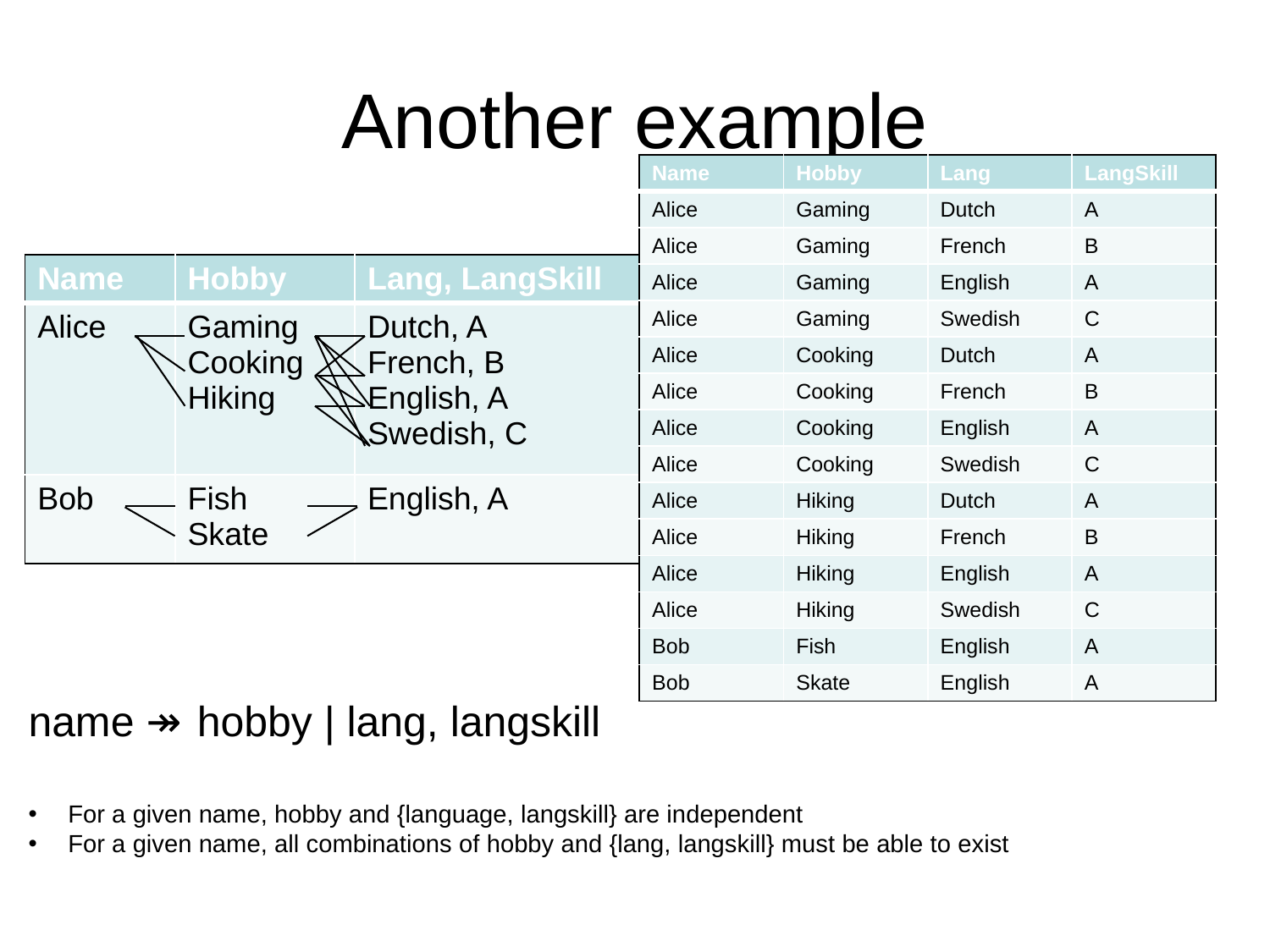

# Another example
| Name | Hobby | Lang | LangSkill |
| --- | --- | --- | --- |
| Alice | Gaming | Dutch | A |
| Alice | Gaming | French | B |
| Alice | Gaming | English | A |
| Alice | Gaming | Swedish | C |
| Alice | Cooking | Dutch | A |
| Alice | Cooking | French | B |
| Alice | Cooking | English | A |
| Alice | Cooking | Swedish | C |
| Alice | Hiking | Dutch | A |
| Alice | Hiking | French | B |
| Alice | Hiking | English | A |
| Alice | Hiking | Swedish | C |
| Bob | Fish | English | A |
| Bob | Skate | English | A |
| Name | Hobby | Lang, LangSkill |
| --- | --- | --- |
| Alice | Gaming Cooking Hiking | Dutch, A French, B English, A Swedish, C |
| Bob | Fish Skate | English, A |
name ↠ hobby | lang, langskill

For a given name, hobby and {language, langskill} are independent
For a given name, all combinations of hobby and {lang, langskill} must be able to exist